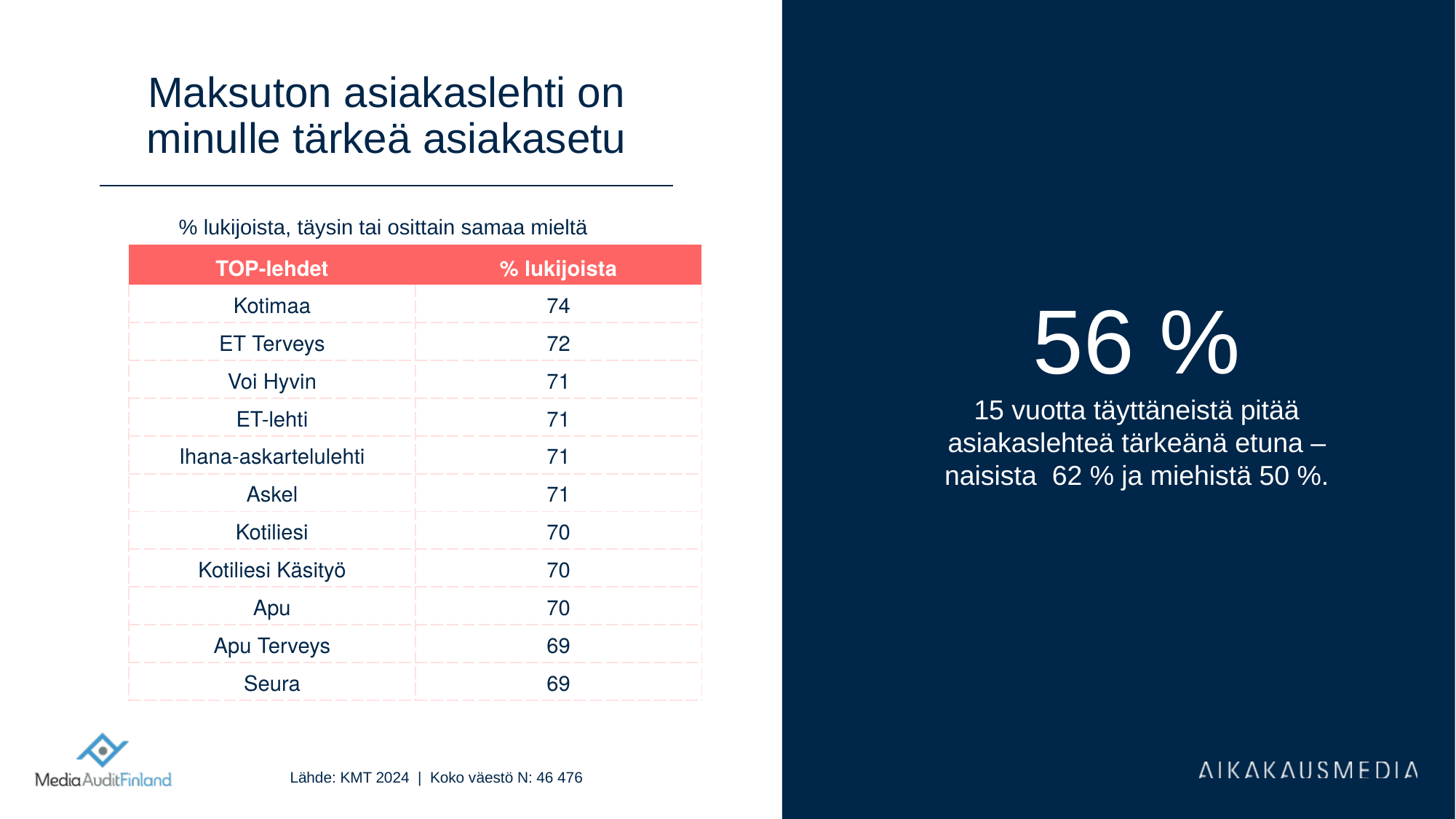

# Maksuton asiakaslehti on minulle tärkeä asiakasetu

% lukijoista, täysin tai osittain samaa mieltä
| TOP-lehdet | % lukijoista |
| --- | --- |
| Kotimaa | 74 |
| ET Terveys | 72 |
| Voi Hyvin | 71 |
| ET-lehti | 71 |
| Ihana-askartelulehti | 71 |
| Askel | 71 |
| Kotiliesi | 70 |
| Kotiliesi Käsityö | 70 |
| Apu | 70 |
| Apu Terveys | 69 |
| Seura | 69 |
56 %
15 vuotta täyttäneistä pitää asiakaslehteä tärkeänä etuna – naisista  62 % ja miehistä 50 %.

Lähde: KMT 2024  |  Koko väestö N: 46 476